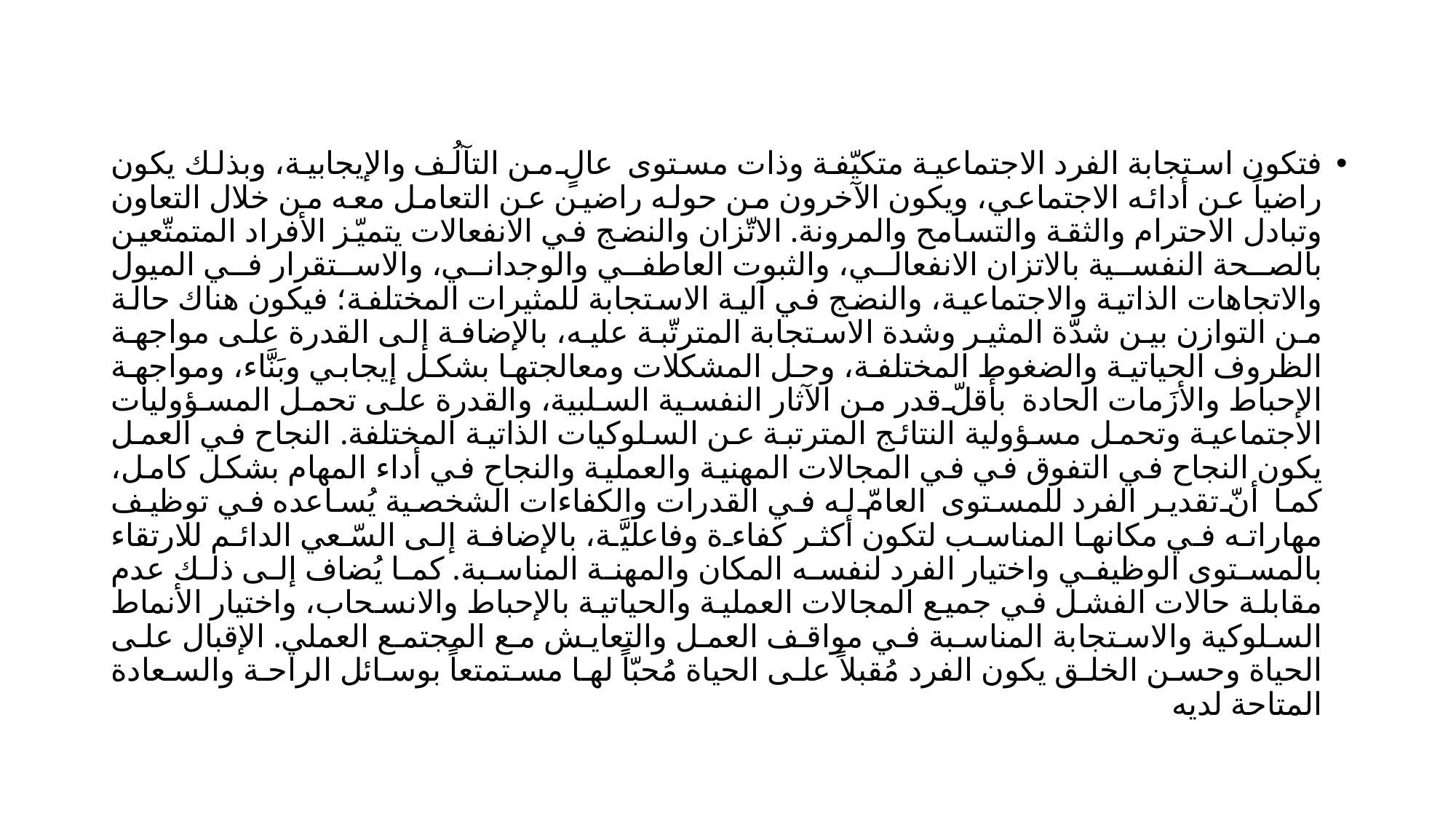

#
فتكون استجابة الفرد الاجتماعية متكيّفة وذات مستوى عالٍ من التآلُف والإيجابية، وبذلك يكون راضياً عن أدائه الاجتماعي، ويكون الآخرون من حوله راضين عن التعامل معه من خلال التعاون وتبادل الاحترام والثقة والتسامح والمرونة. الاتّزان والنضج في الانفعالات يتميّز الأفراد المتمتّعين بالصحة النفسية بالاتزان الانفعالي، والثبوت العاطفي والوجداني، والاستقرار في الميول والاتجاهات الذاتية والاجتماعية، والنضج في آلية الاستجابة للمثيرات المختلفة؛ فيكون هناك حالة من التوازن بين شدّة المثير وشدة الاستجابة المترتّبة عليه، بالإضافة إلى القدرة على مواجهة الظروف الحياتية والضغوط المختلفة، وحل المشكلات ومعالجتها بشكل إيجابي وبَنَّاء، ومواجهة الإحباط والأزَمات الحادة بأقلّ قدر من الآثار النفسية السلبية، والقدرة على تحمل المسؤوليات الاجتماعية وتحمل مسؤولية النتائج المترتبة عن السلوكيات الذاتية المختلفة. النجاح في العمل يكون النجاح في التفوق في في المجالات المهنية والعملية والنجاح في أداء المهام بشكل كامل، كما أنّ تقدير الفرد للمستوى العامّ له في القدرات والكفاءات الشخصية يُساعده في توظيف مهاراته في مكانها المناسب لتكون أكثر كفاءة وفاعليَّة، بالإضافة إلى السّعي الدائم للارتقاء بالمستوى الوظيفي واختيار الفرد لنفسه المكان والمهنة المناسبة. كما يُضاف إلى ذلك عدم مقابلة حالات الفشل في جميع المجالات العملية والحياتية بالإحباط والانسحاب، واختيار الأنماط السلوكية والاستجابة المناسبة في مواقف العمل والتعايش مع المجتمع العملي. الإقبال على الحياة وحسن الخلق يكون الفرد مُقبلاً على الحياة مُحبّاً لها مستمتعاً بوسائل الراحة والسعادة المتاحة لديه